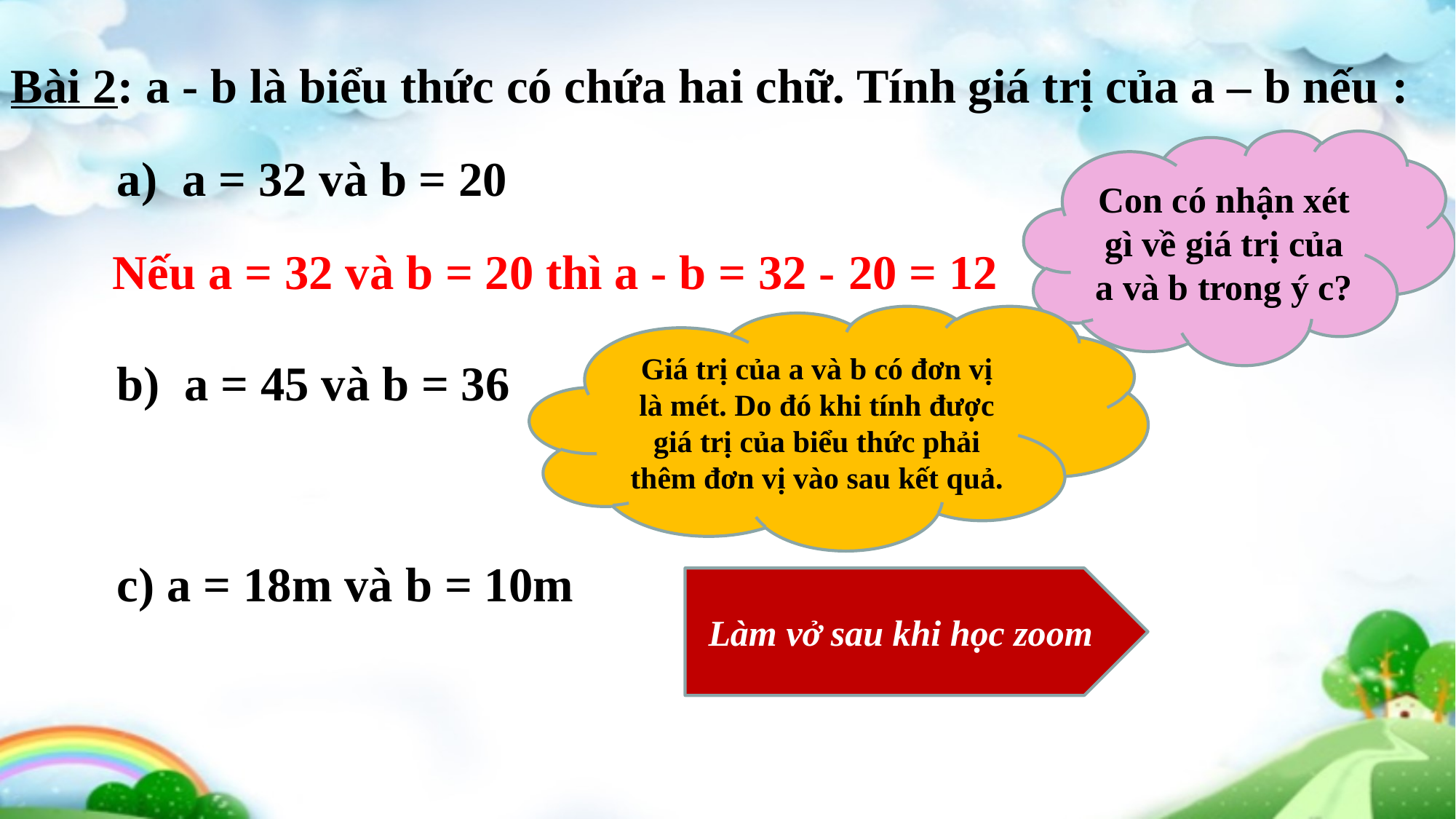

Bài 2: a - b là biểu thức có chứa hai chữ. Tính giá trị của a – b nếu :
Con có nhận xét gì về giá trị của a và b trong ý c?
a)  a = 32 và b = 20
 Nếu a = 32 và b = 20 thì a - b = 32 - 20 = 12
Giá trị của a và b có đơn vị là mét. Do đó khi tính được giá trị của biểu thức phải thêm đơn vị vào sau kết quả.
b)  a = 45 và b = 36
c) a = 18m và b = 10m
Làm vở sau khi học zoom